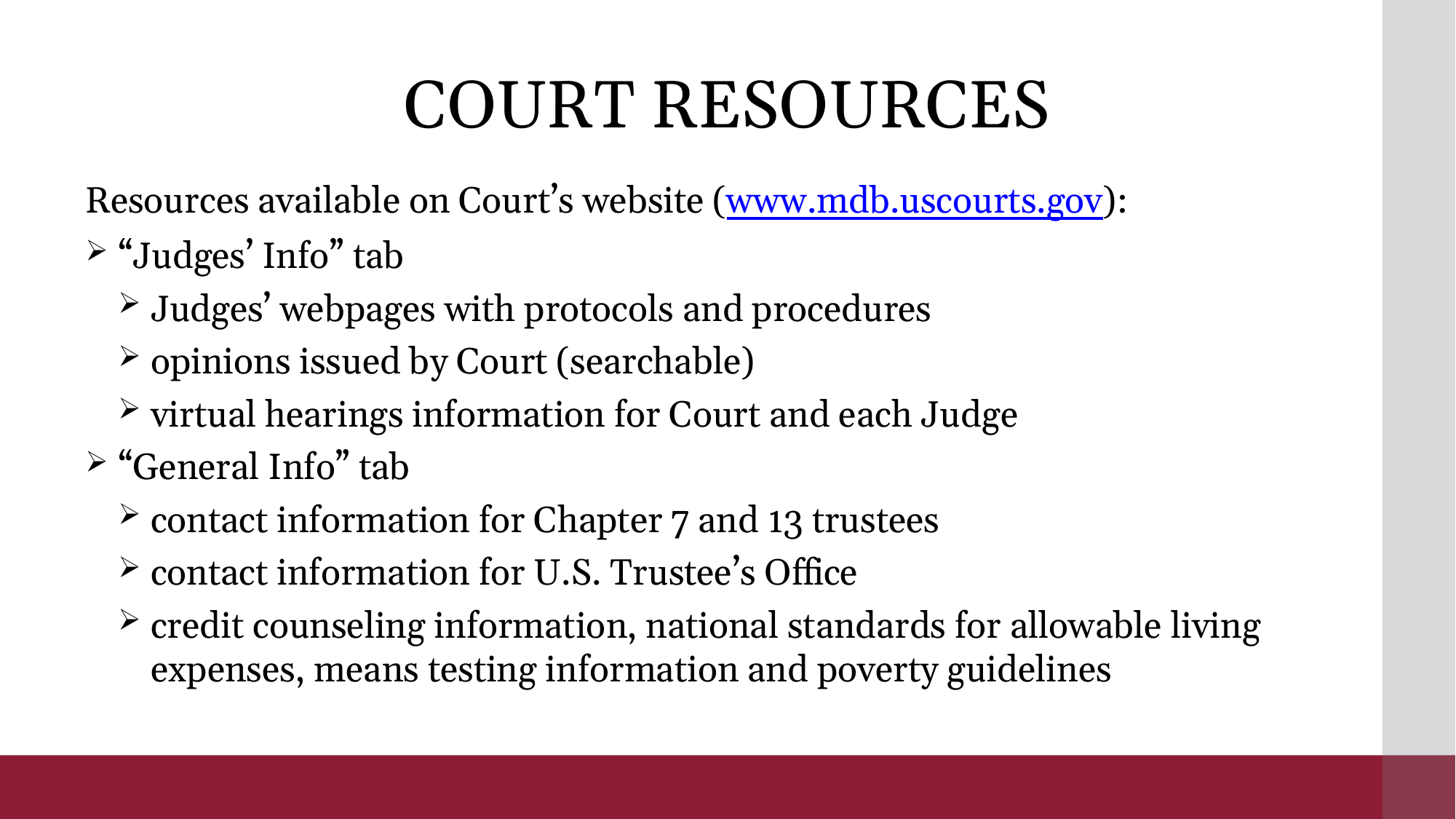

# COURT RESOURCES
Resources available on Court’s website (www.mdb.uscourts.gov):
“Judges’ Info” tab
Judges’ webpages with protocols and procedures
opinions issued by Court (searchable)
virtual hearings information for Court and each Judge
“General Info” tab
contact information for Chapter 7 and 13 trustees
contact information for U.S. Trustee’s Office
credit counseling information, national standards for allowable living expenses, means testing information and poverty guidelines